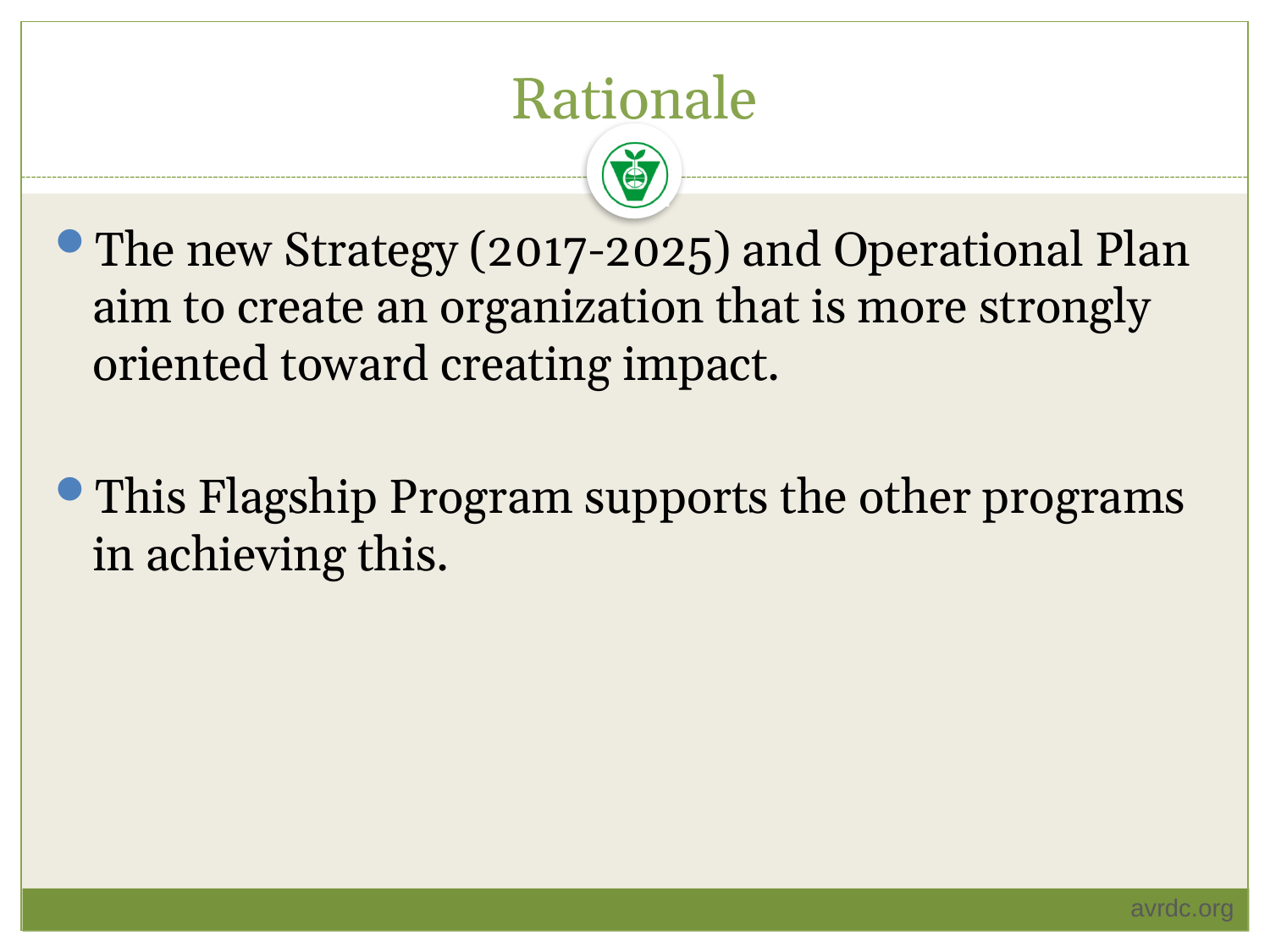

# Rationale
The new Strategy (2017-2025) and Operational Plan aim to create an organization that is more strongly oriented toward creating impact.

This Flagship Program supports the other programs in achieving this.